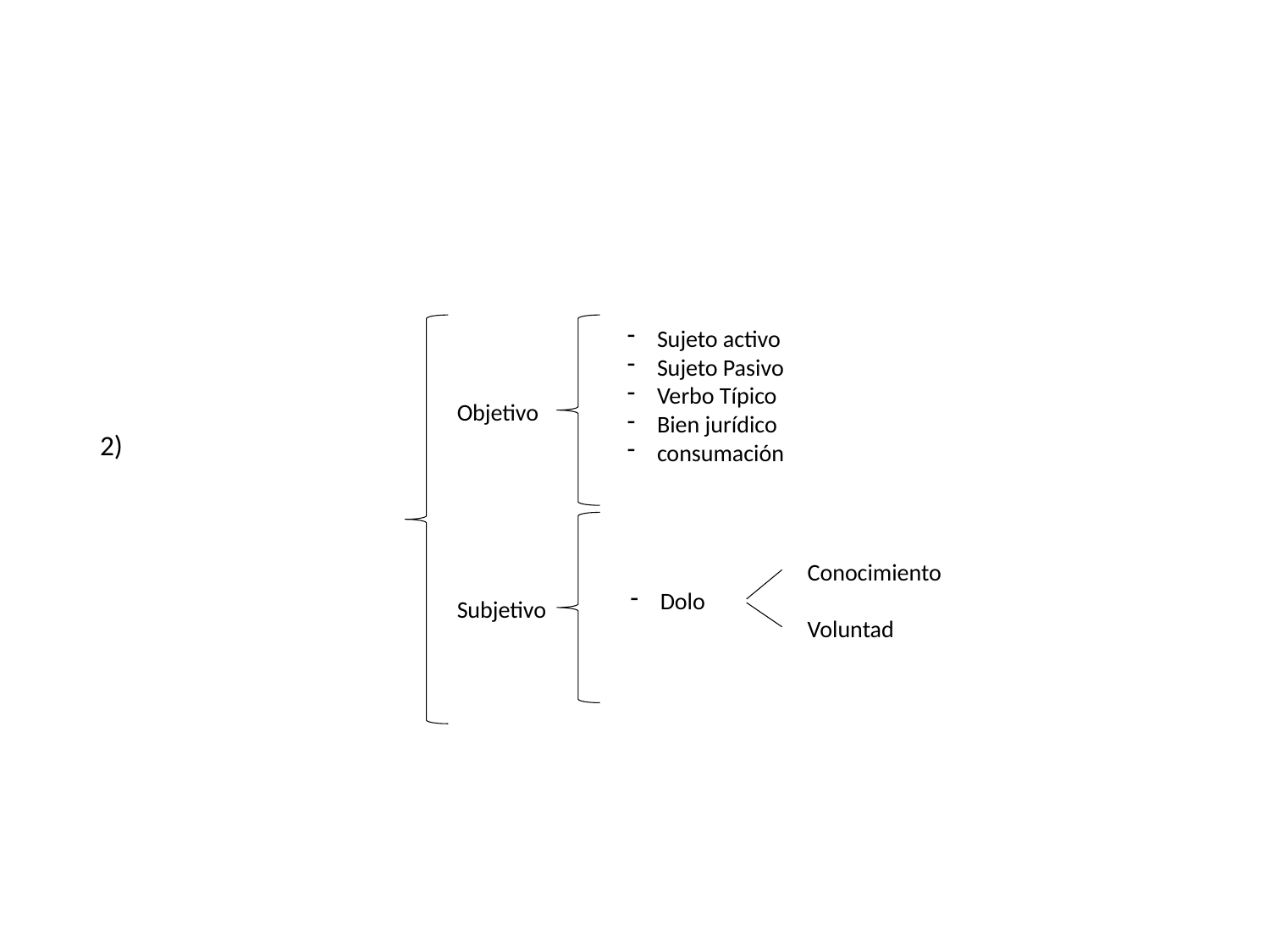

Dispositivo legal		Art. 106 CP
	“El que mate a otro (…)”

2)	Tipo penal

Sujeto activo
Sujeto Pasivo
Verbo Típico
Bien jurídico
consumación
Objetivo

Conocimiento
Dolo
Subjetivo
Voluntad